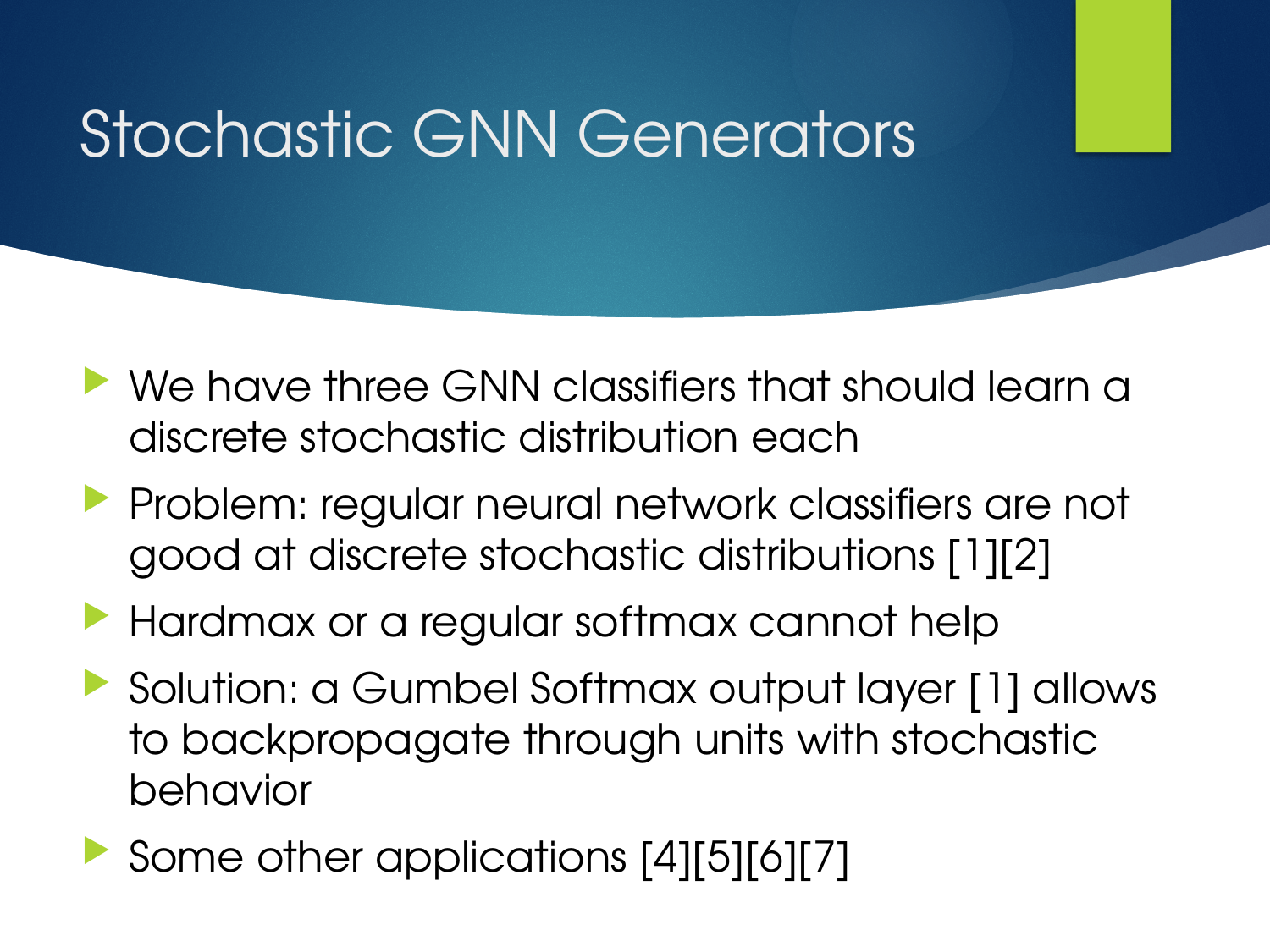

# Stochastic GNN Generators

We have three GNN classifiers that should learn a discrete stochastic distribution each
Problem: regular neural network classifiers are not good at discrete stochastic distributions [1][2]
Hardmax or a regular softmax cannot help
Solution: a Gumbel Softmax output layer [1] allows to backpropagate through units with stochastic behavior
Some other applications [4][5][6][7]